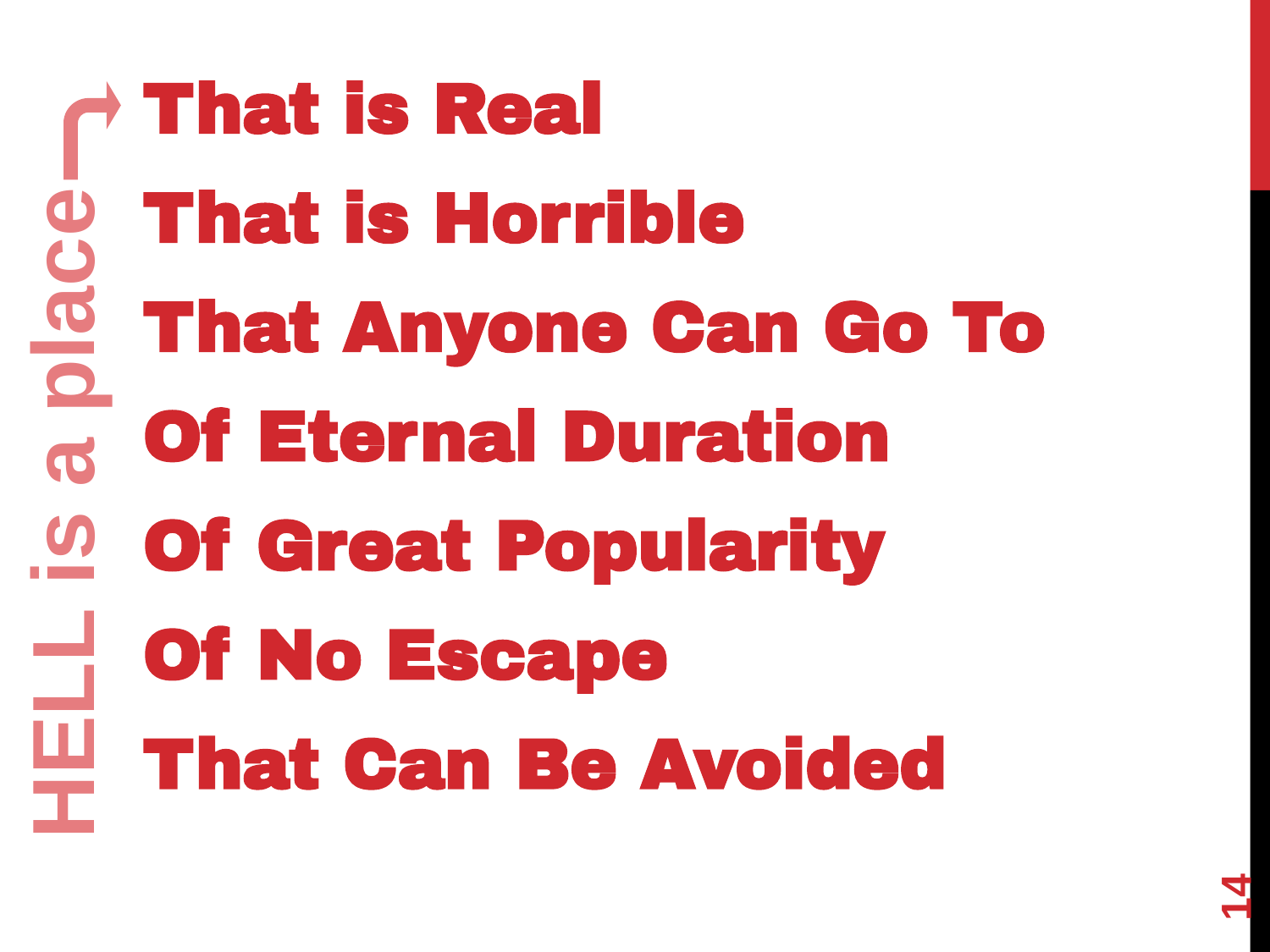

That is Real
That is Horrible
That Anyone Can Go To
Of Eternal Duration
Of Great Popularity
Of No Escape
That Can Be Avoided

HELL is a place
14